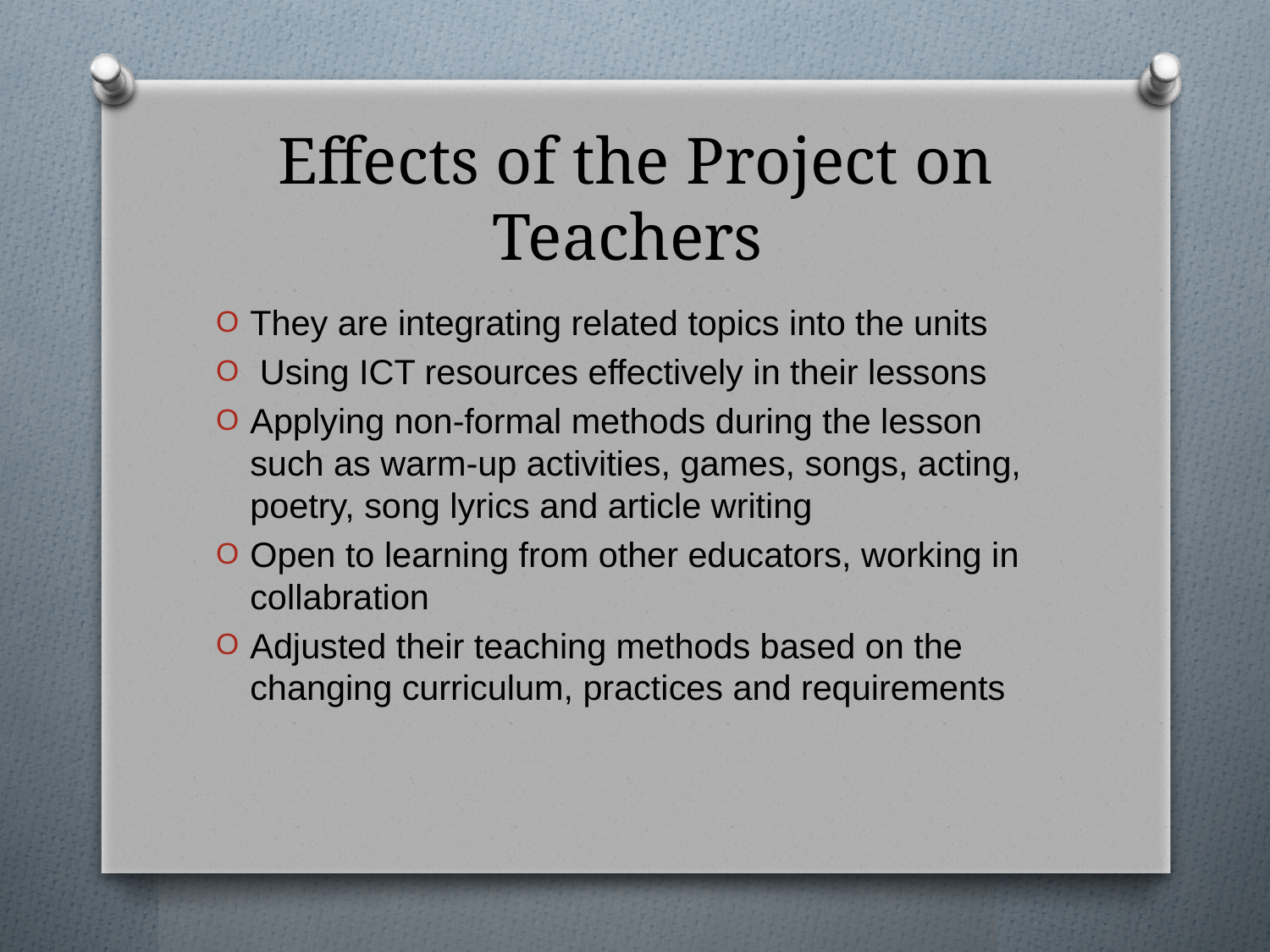

# Effects of the Project on Teachers
They are integrating related topics into the units
 Using ICT resources effectively in their lessons
Applying non-formal methods during the lesson such as warm-up activities, games, songs, acting, poetry, song lyrics and article writing
Open to learning from other educators, working in collabration
Adjusted their teaching methods based on the changing curriculum, practices and requirements